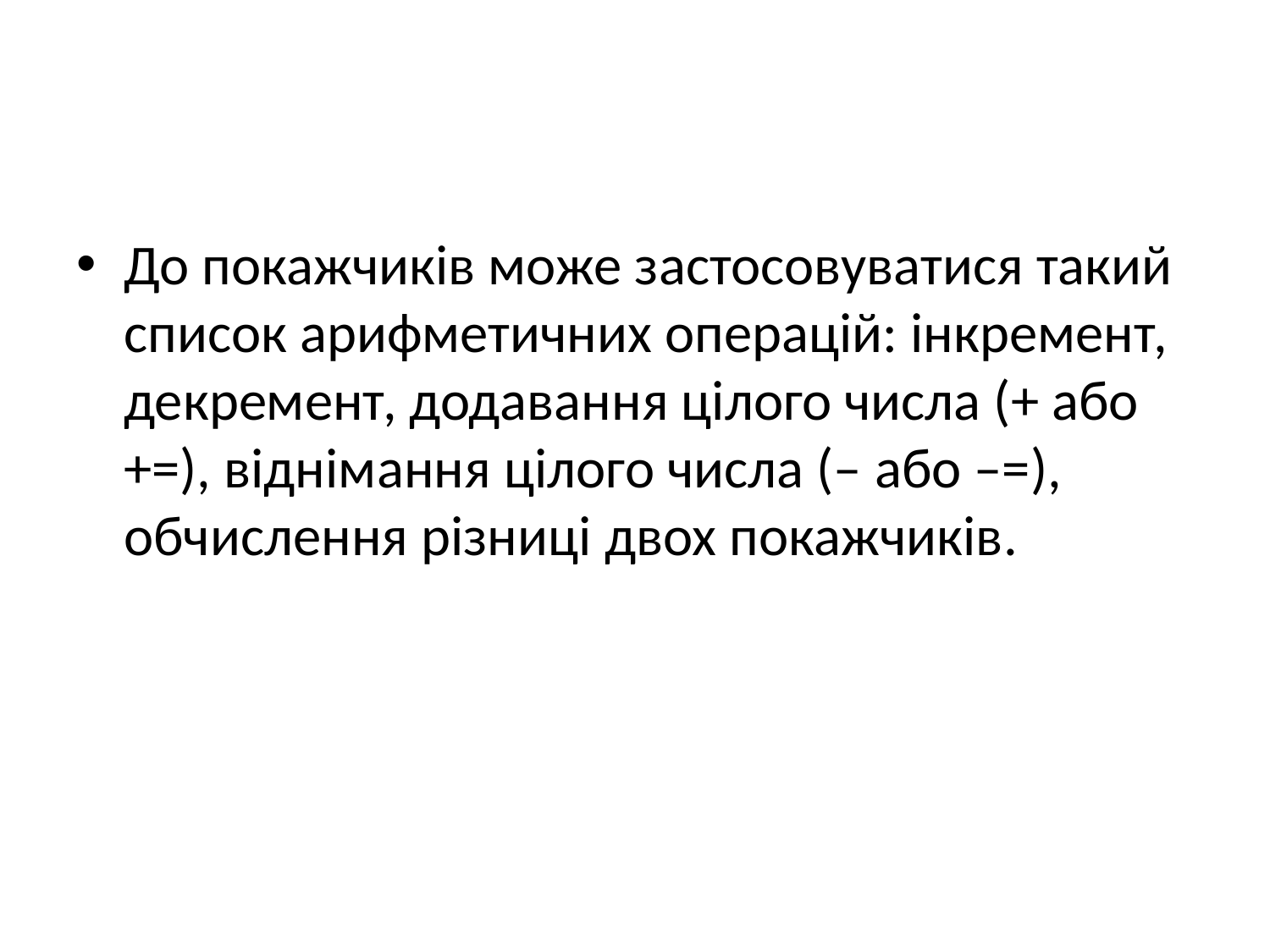

#
До покажчиків може застосовуватися такий список арифметичних операцій: інкремент, декремент, додавання цілого числа (+ або +=), віднімання цілого числа (– або –=), обчислення різниці двох покажчиків.